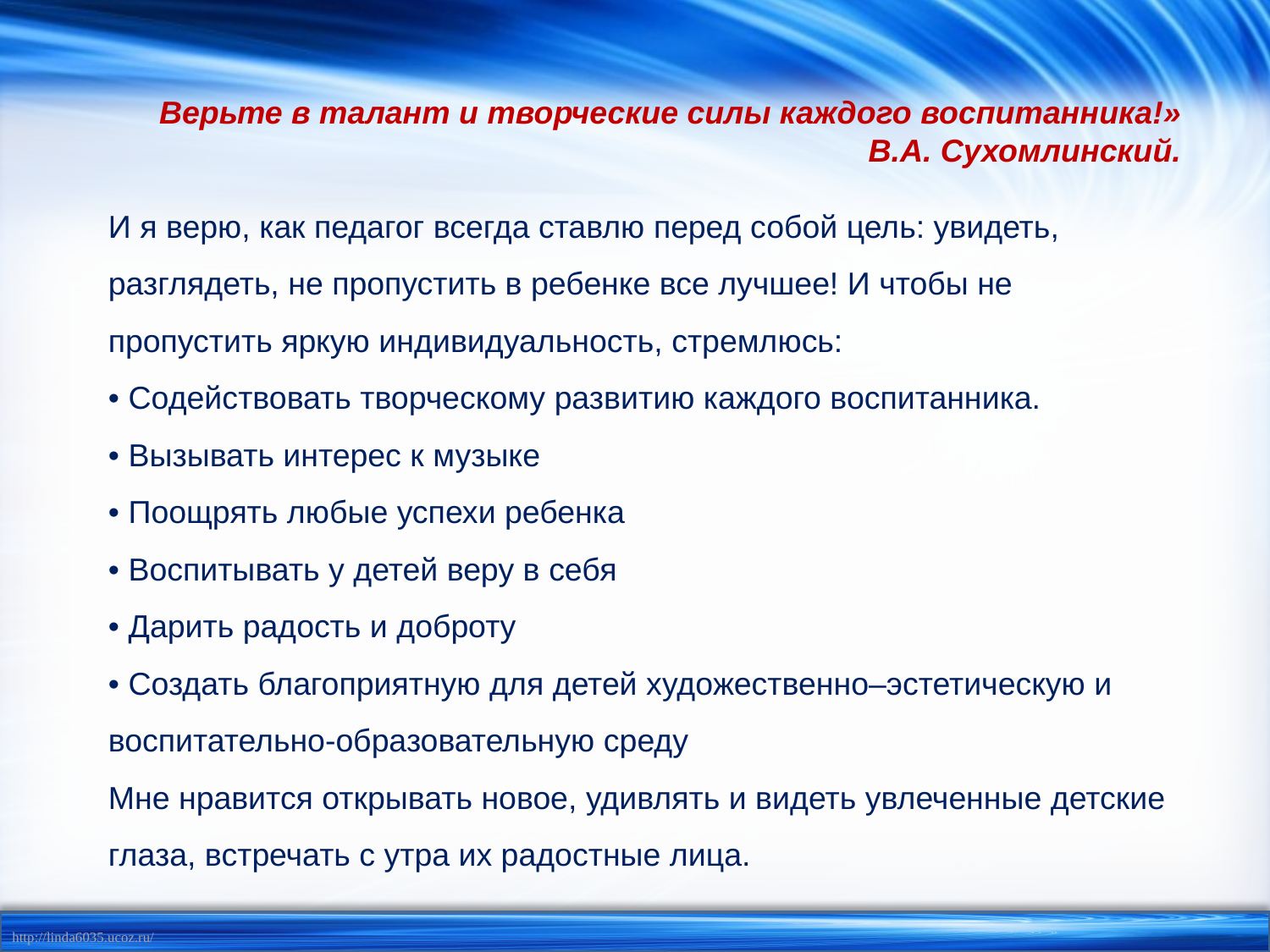

Верьте в талант и творческие силы каждого воспитанника!»
					В.А. Сухомлинский.

И я верю, как педагог всегда ставлю перед собой цель: увидеть, разглядеть, не пропустить в ребенке все лучшее! И чтобы не пропустить яркую индивидуальность, стремлюсь:
• Содействовать творческому развитию каждого воспитанника.
• Вызывать интерес к музыке
• Поощрять любые успехи ребенка
• Воспитывать у детей веру в себя
• Дарить радость и доброту
• Создать благоприятную для детей художественно–эстетическую и воспитательно-образовательную среду
Мне нравится открывать новое, удивлять и видеть увлеченные детские глаза, встречать с утра их радостные лица.